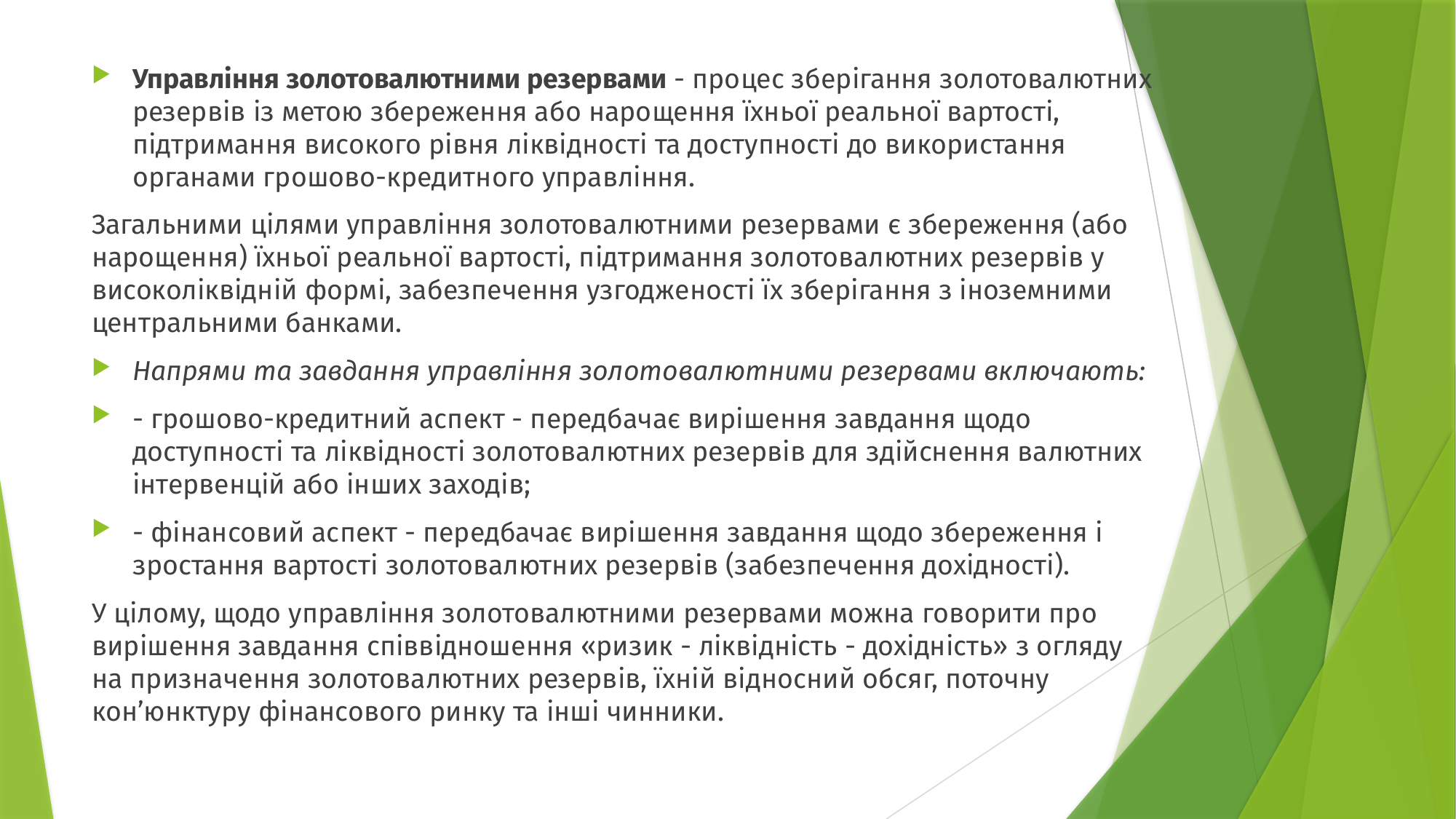

Управління золотовалютними резервами - процес зберігання золотовалютних резервів із метою збереження або нарощення їхньої реальної вартості, підтримання високого рівня ліквідності та доступності до використання органами грошово-кредитного управління.
Загальними цілями управління золотовалютними резервами є збереження (або нарощення) їхньої реальної вартості, підтримання золотовалютних резервів у високоліквідній формі, забезпечення узгодженості їх зберігання з іноземними центральними банками.
Напрями та завдання управління золотовалютними резервами включають:
- грошово-кредитний аспект - передбачає вирішення завдання щодо доступності та ліквідності золотовалютних резервів для здійснення валютних інтервенцій або інших заходів;
- фінансовий аспект - передбачає вирішення завдання щодо збереження і зростання вартості золотовалютних резервів (забезпечення дохідності).
У цілому, щодо управління золотовалютними резервами можна говорити про вирішення завдання співвідношення «ризик - ліквідність - дохідність» з огляду на призначення золотовалютних резервів, їхній відносний обсяг, поточну кон’юнктуру фінансового ринку та інші чинники.